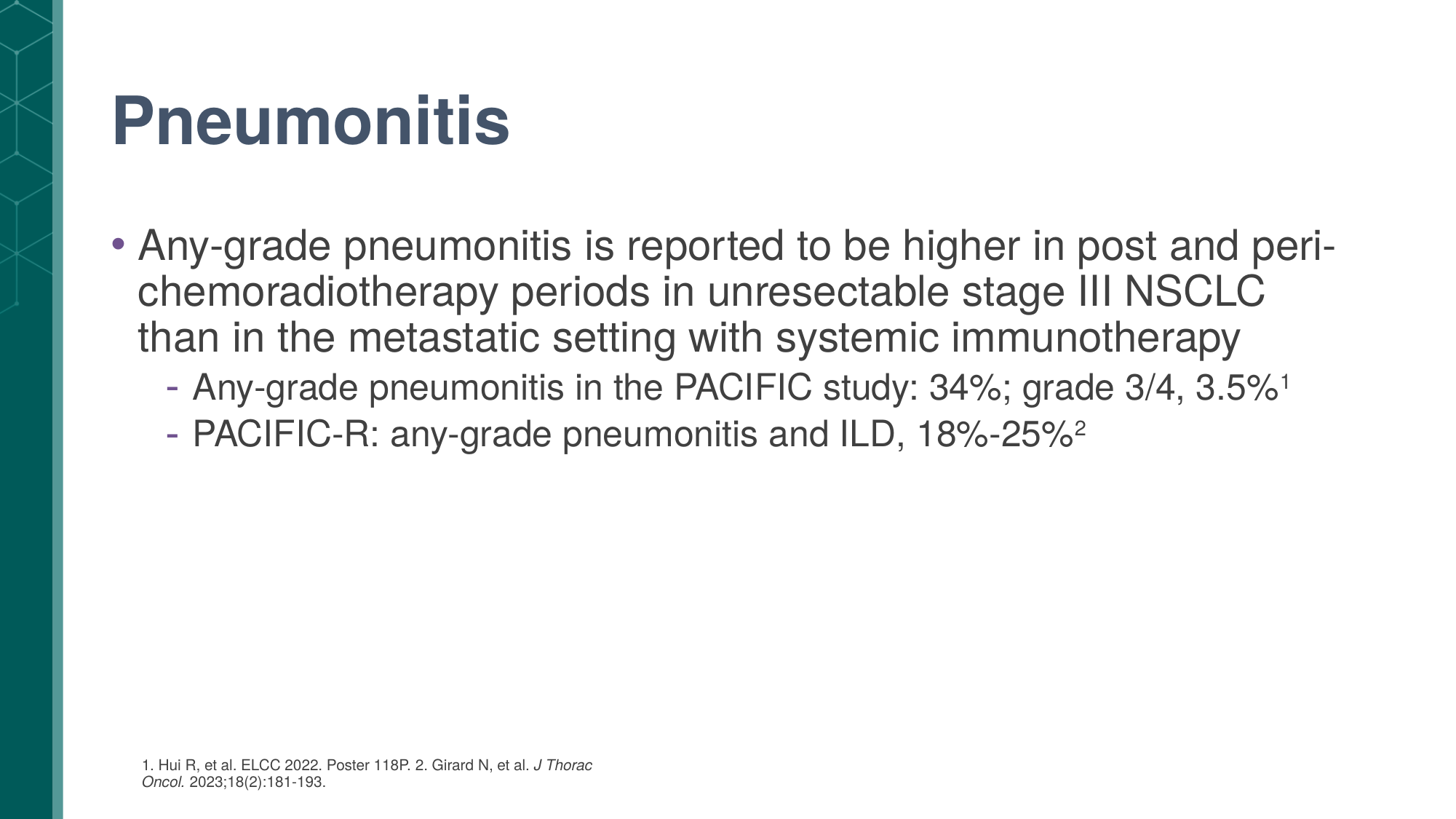

# Pneumonitis
Any-grade pneumonitis is reported to be higher in post and peri-chemoradiotherapy periods in unresectable stage III NSCLC than in the metastatic setting with systemic immunotherapy
Any-grade pneumonitis in the PACIFIC study: 34%; grade 3/4, 3.5%1
PACIFIC-R: any-grade pneumonitis and ILD, 18%-25%2
1. Hui R, et al. ELCC 2022. Poster 118P. 2. Girard N, et al. J Thorac Oncol. 2023;18(2):181-193.